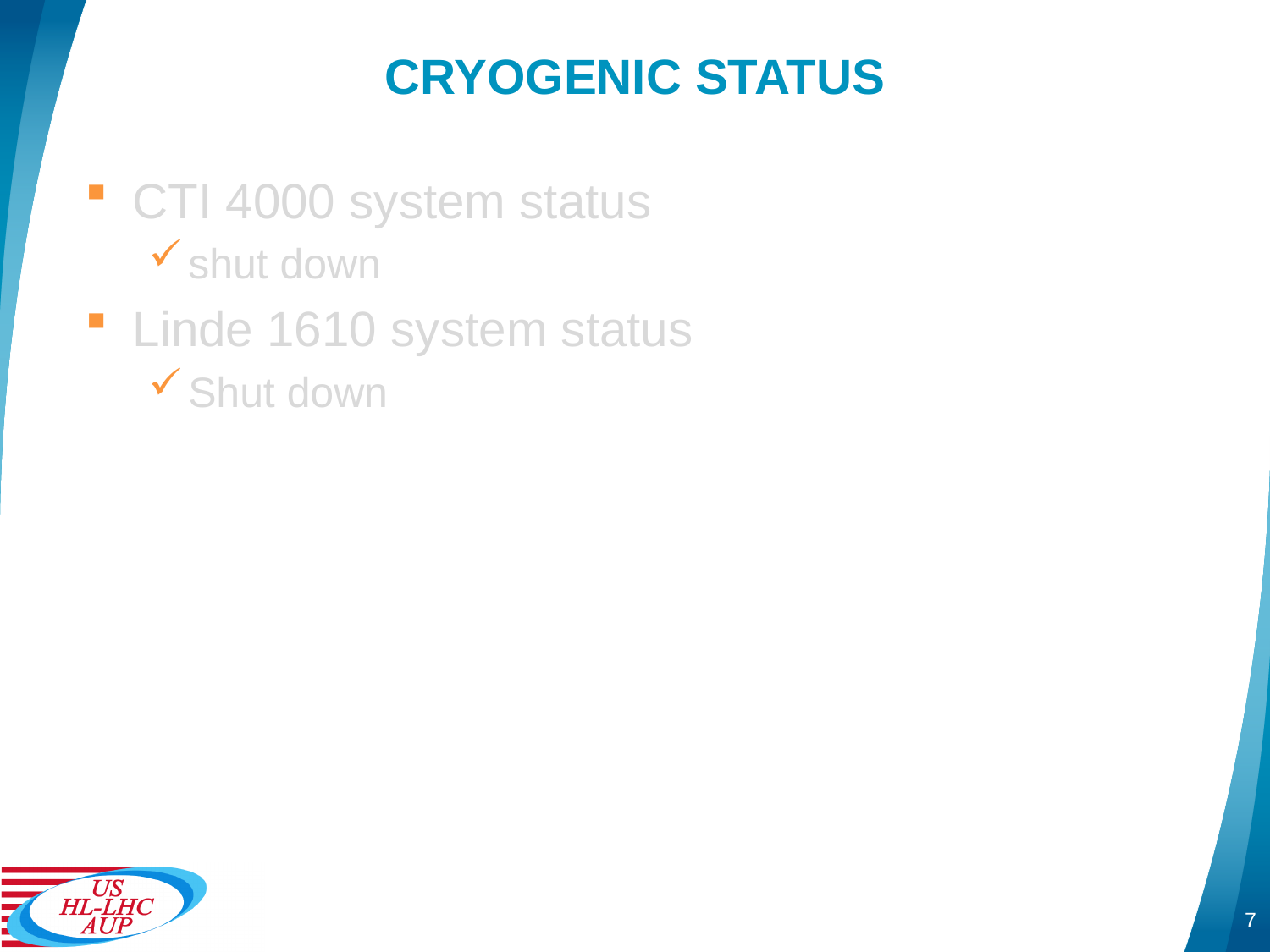

# CRYOGENIC STATUS
CTI 4000 system status
shut down
Linde 1610 system status
Shut down

7